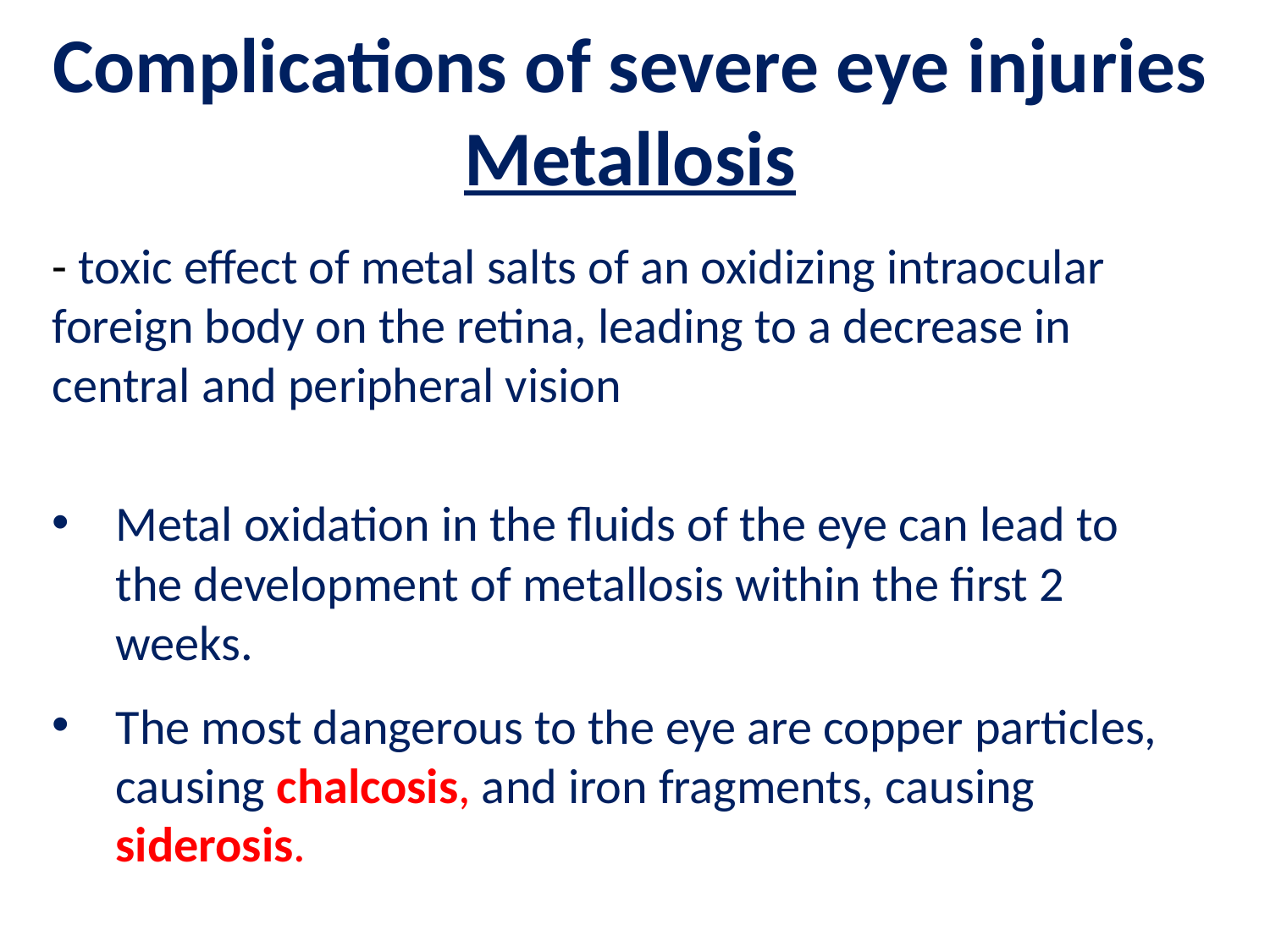

Complications of severe eye injuries
Metallosis
- toxic effect of metal salts of an oxidizing intraocular foreign body on the retina, leading to a decrease in central and peripheral vision
Metal oxidation in the fluids of the eye can lead to the development of metallosis within the first 2 weeks.
The most dangerous to the eye are copper particles, causing chalcosis, and iron fragments, causing siderosis.